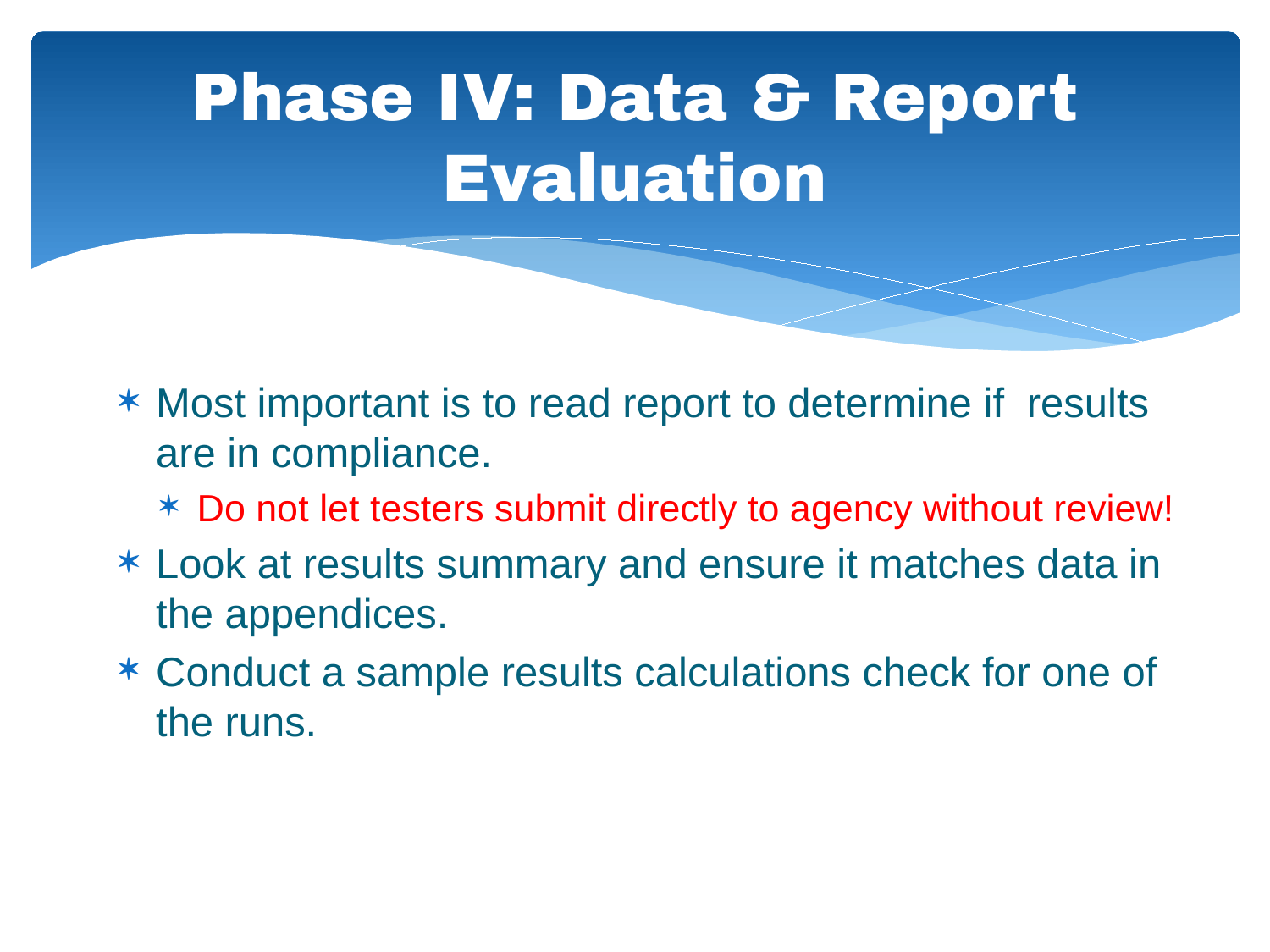

# Phase IV: Data & Report Evaluation
Most important is to read report to determine if  results are in compliance.
Do not let testers submit directly to agency without review!
Look at results summary and ensure it matches data in the appendices.
Conduct a sample results calculations check for one of the runs.